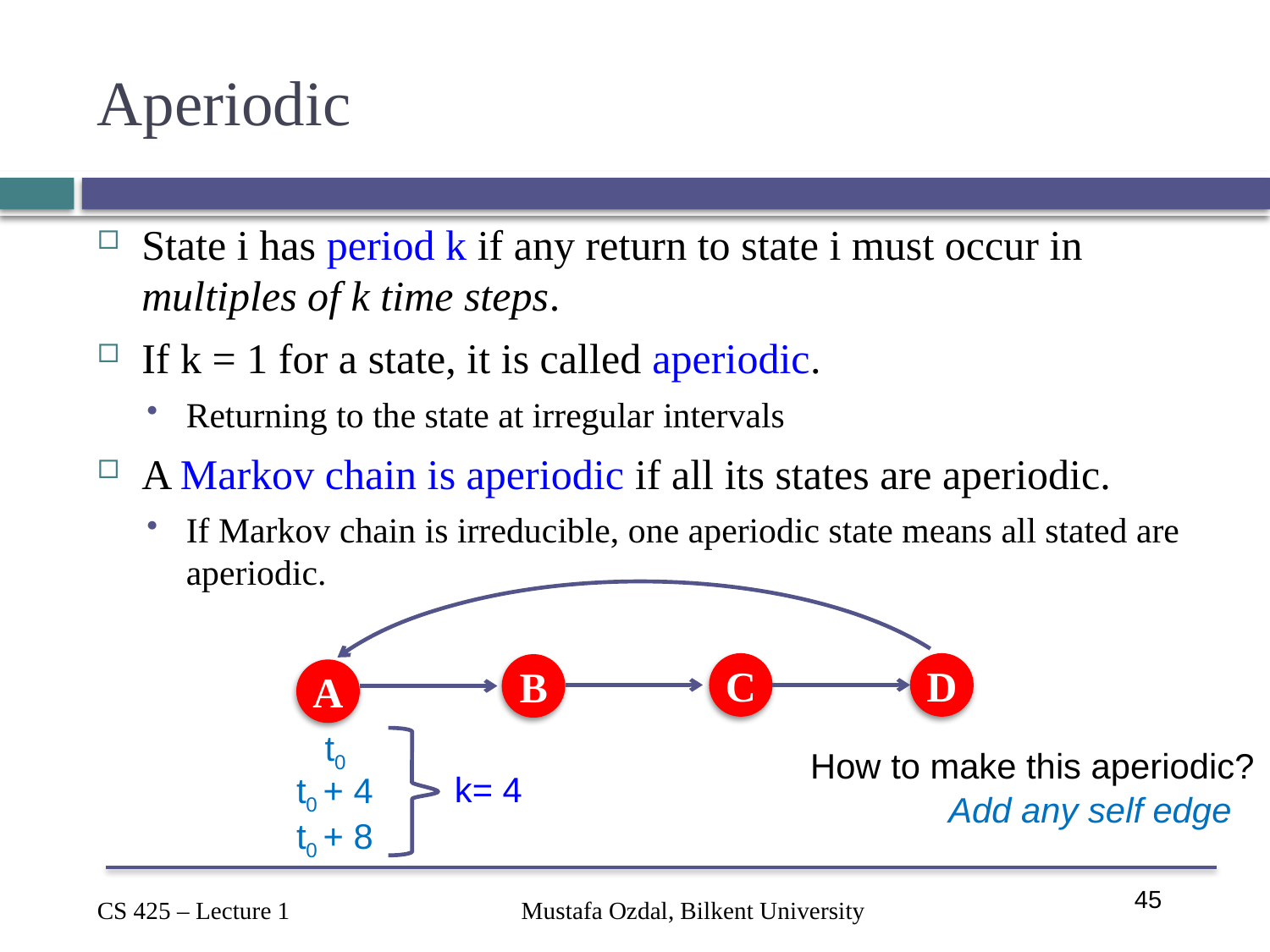

# Aperiodic
State i has period k if any return to state i must occur in multiples of k time steps.
If k = 1 for a state, it is called aperiodic.
Returning to the state at irregular intervals
A Markov chain is aperiodic if all its states are aperiodic.
If Markov chain is irreducible, one aperiodic state means all stated are aperiodic.

C
D
B
A
t0

How to make this aperiodic?
k= 4
t0 + 4
Add any self edge
t0 + 8
Mustafa Ozdal, Bilkent University